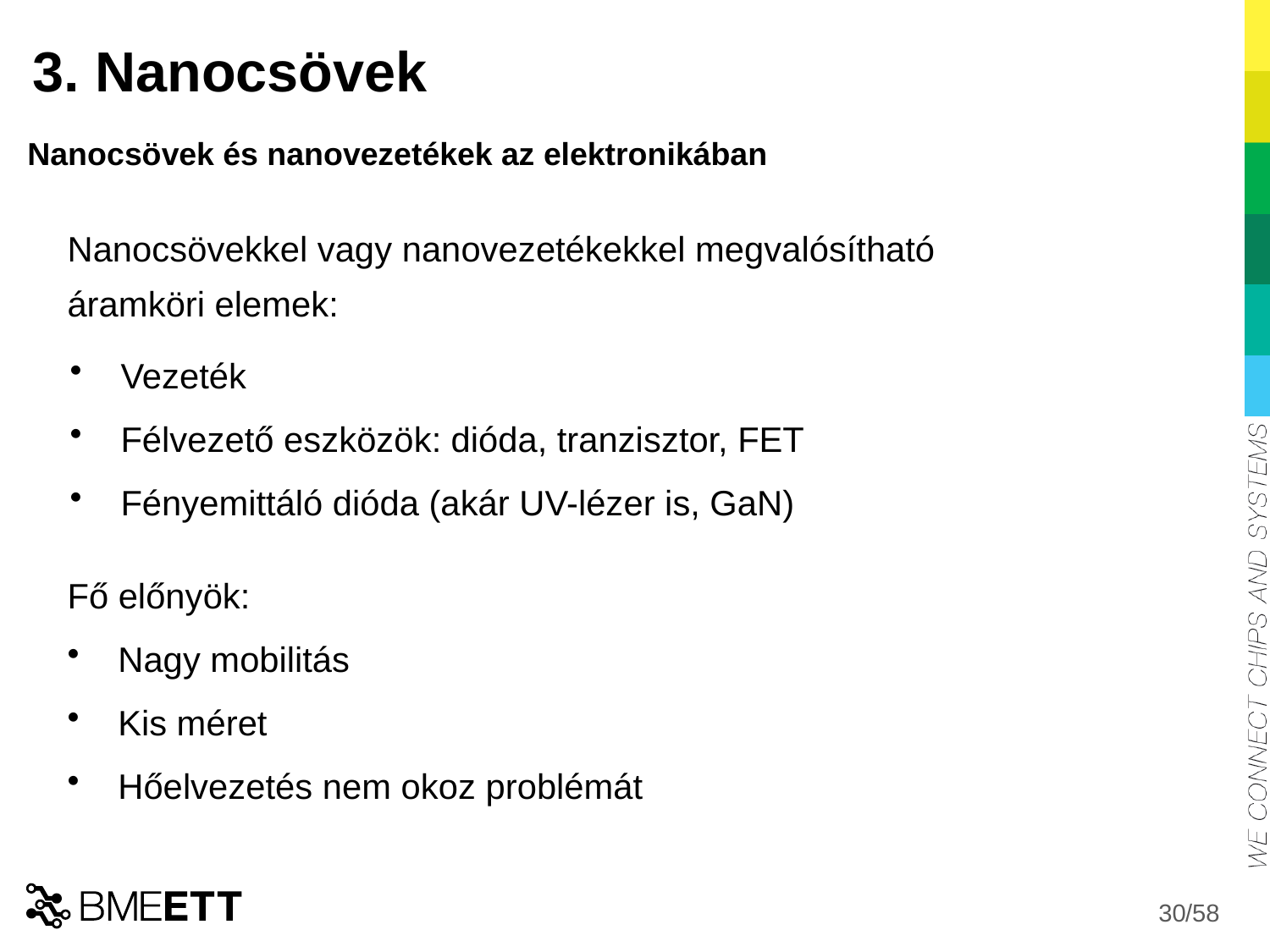

3. Nanocsövek
Nanocsövek és nanovezetékek az elektronikában
Nanocsövekkel vagy nanovezetékekkel megvalósítható
áramköri elemek:
Vezeték
Félvezető eszközök: dióda, tranzisztor, FET
Fényemittáló dióda (akár UV-lézer is, GaN)
Fő előnyök:
Nagy mobilitás
Kis méret
Hőelvezetés nem okoz problémát
30